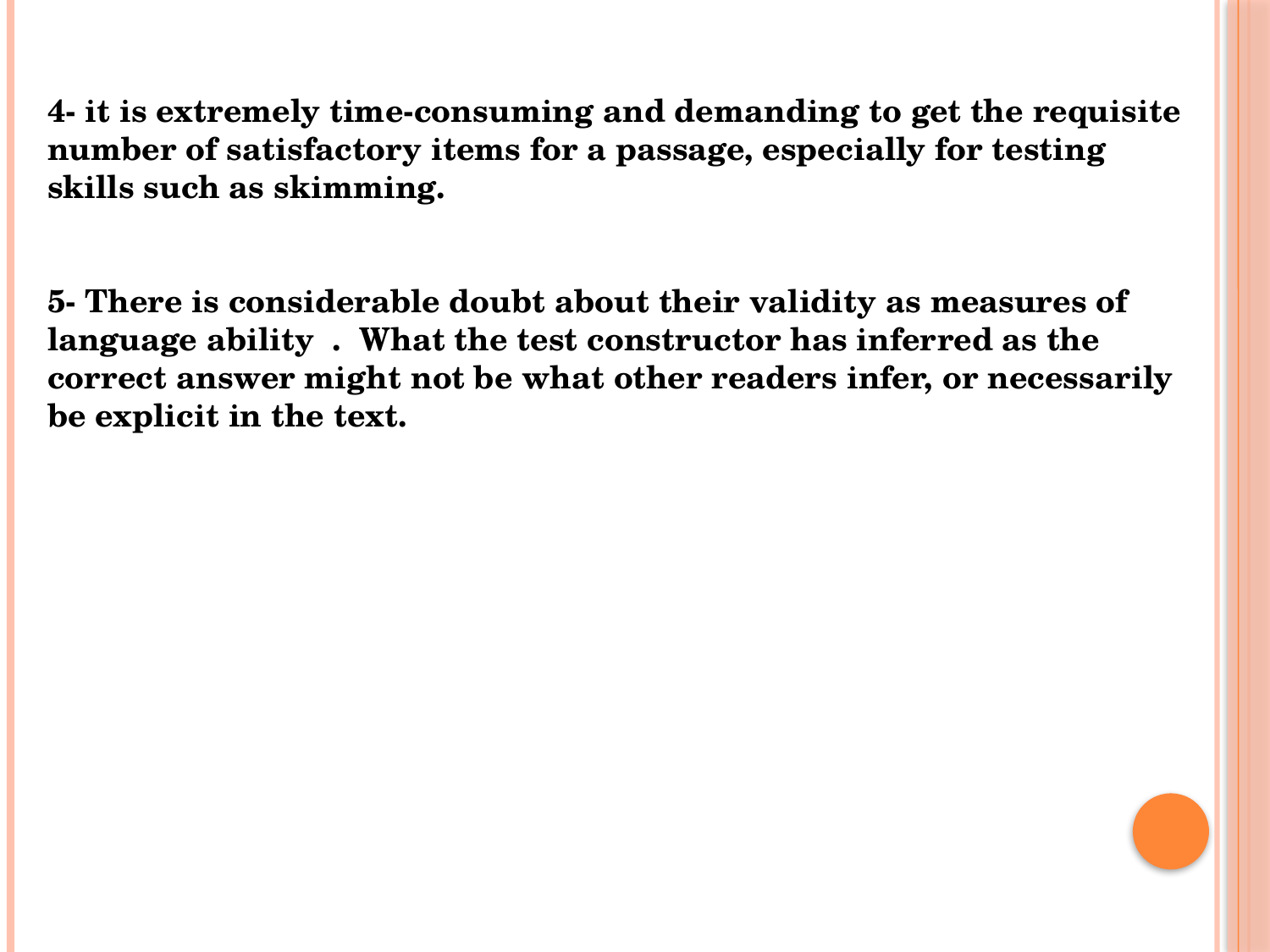

4- it is extremely time-consuming and demanding to get the requisite number of satisfactory items for a passage, especially for testing skills such as skimming.

5- There is considerable doubt about their validity as measures of
language ability  .  What the test constructor has inferred as the correct answer might not be what other readers infer, or necessarily be explicit in the text.